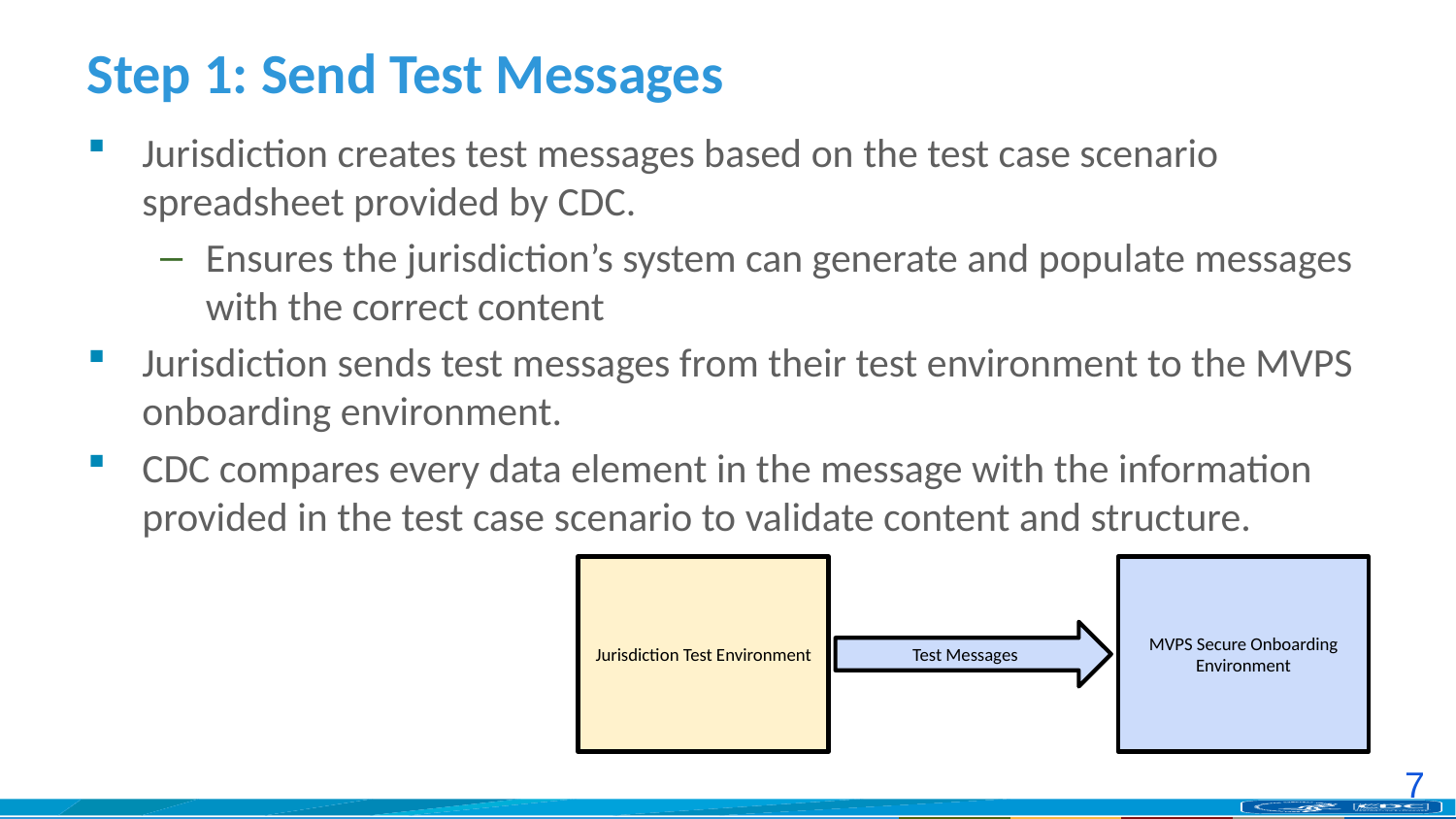

# Step 1: Send Test Messages
Jurisdiction creates test messages based on the test case scenario spreadsheet provided by CDC.
Ensures the jurisdiction’s system can generate and populate messages with the correct content
Jurisdiction sends test messages from their test environment to the MVPS onboarding environment.
CDC compares every data element in the message with the information provided in the test case scenario to validate content and structure.

Jurisdiction Test Environment

MVPS Secure Onboarding Environment
Test Messages